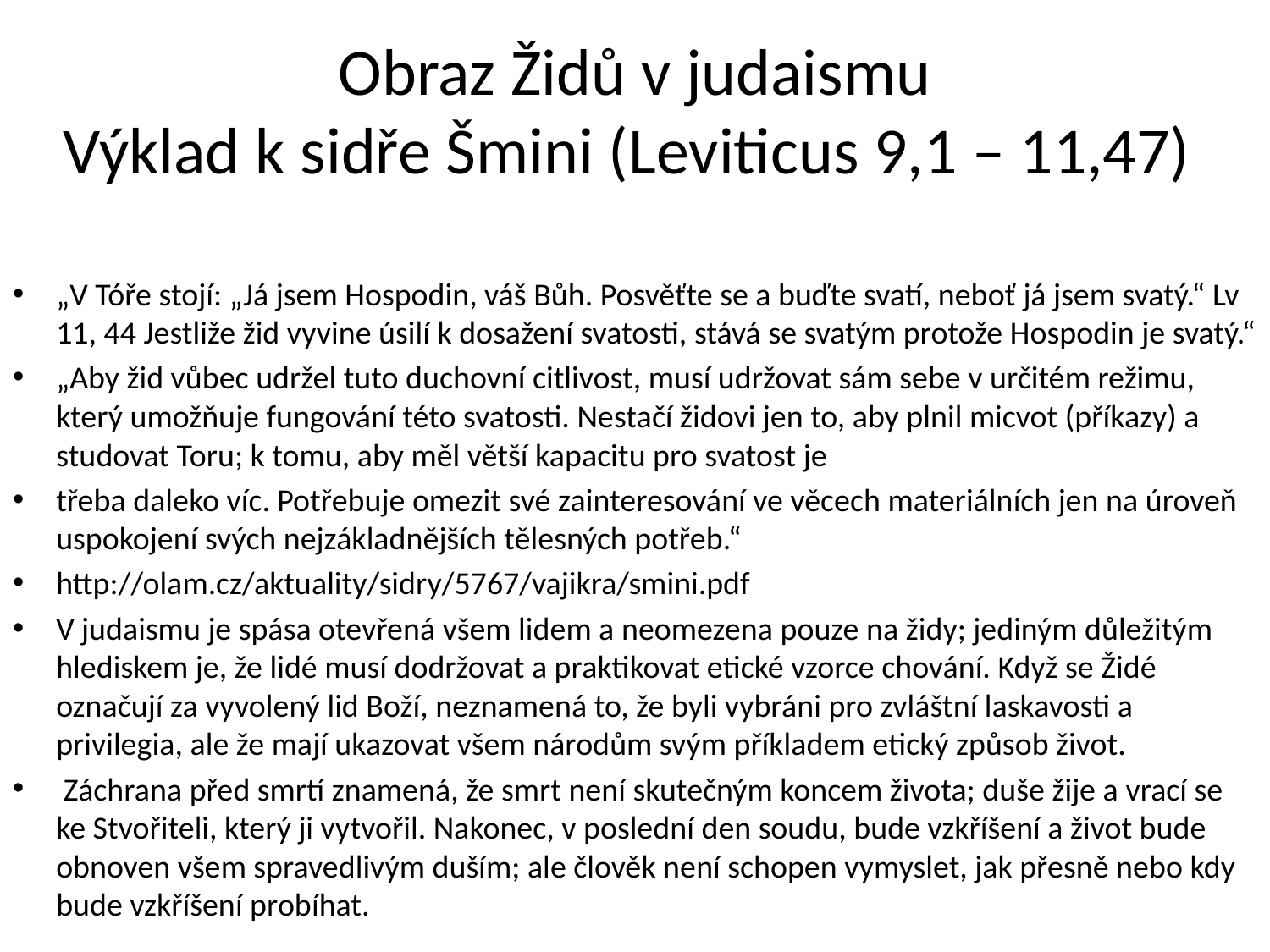

# Obraz Židů v judaismu Výklad k sidře Šmini (Leviticus 9,1 – 11,47)

„V Tóře stojí: „Já jsem Hospodin, váš Bůh. Posvěťte se a buďte svatí, neboť já jsem svatý.“ Lv 11, 44 Jestliže žid vyvine úsilí k dosažení svatosti, stává se svatým protože Hospodin je svatý.“
„Aby žid vůbec udržel tuto duchovní citlivost, musí udržovat sám sebe v určitém režimu, který umožňuje fungování této svatosti. Nestačí židovi jen to, aby plnil micvot (příkazy) a studovat Toru; k tomu, aby měl větší kapacitu pro svatost je
třeba daleko víc. Potřebuje omezit své zainteresování ve věcech materiálních jen na úroveň uspokojení svých nejzákladnějších tělesných potřeb.“
http://olam.cz/aktuality/sidry/5767/vajikra/smini.pdf
V judaismu je spása otevřená všem lidem a neomezena pouze na židy; jediným důležitým hlediskem je, že lidé musí dodržovat a praktikovat etické vzorce chování. Když se Židé označují za vyvolený lid Boží, neznamená to, že byli vybráni pro zvláštní laskavosti a privilegia, ale že mají ukazovat všem národům svým příkladem etický způsob život.
 Záchrana před smrtí znamená, že smrt není skutečným koncem života; duše žije a vrací se ke Stvořiteli, který ji vytvořil. Nakonec, v poslední den soudu, bude vzkříšení a život bude obnoven všem spravedlivým duším; ale člověk není schopen vymyslet, jak přesně nebo kdy bude vzkříšení probíhat.